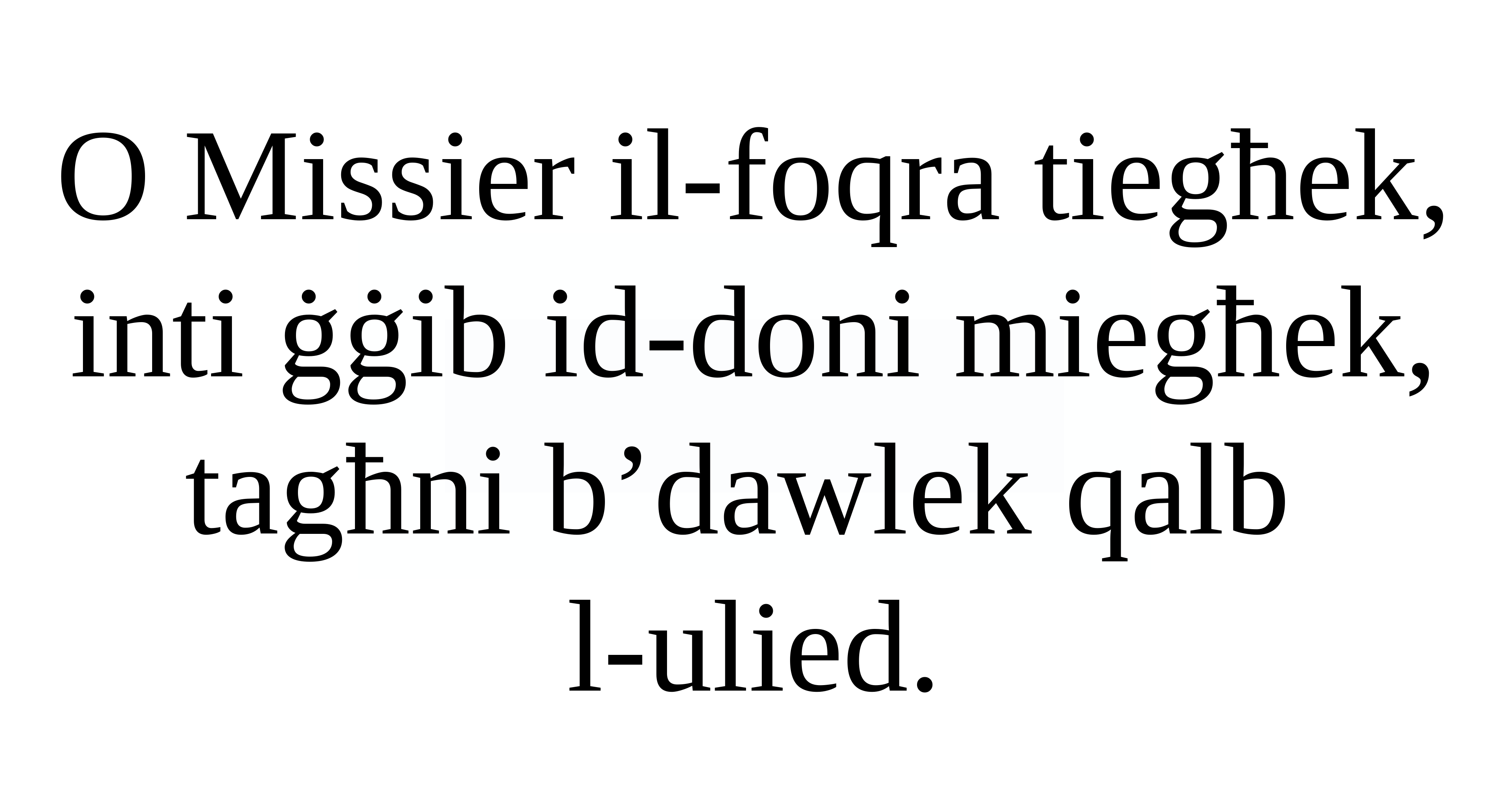

O Missier il-foqra tiegħek,
inti ġġib id-doni miegħek,
tagħni b’dawlek qalb
l-ulied.